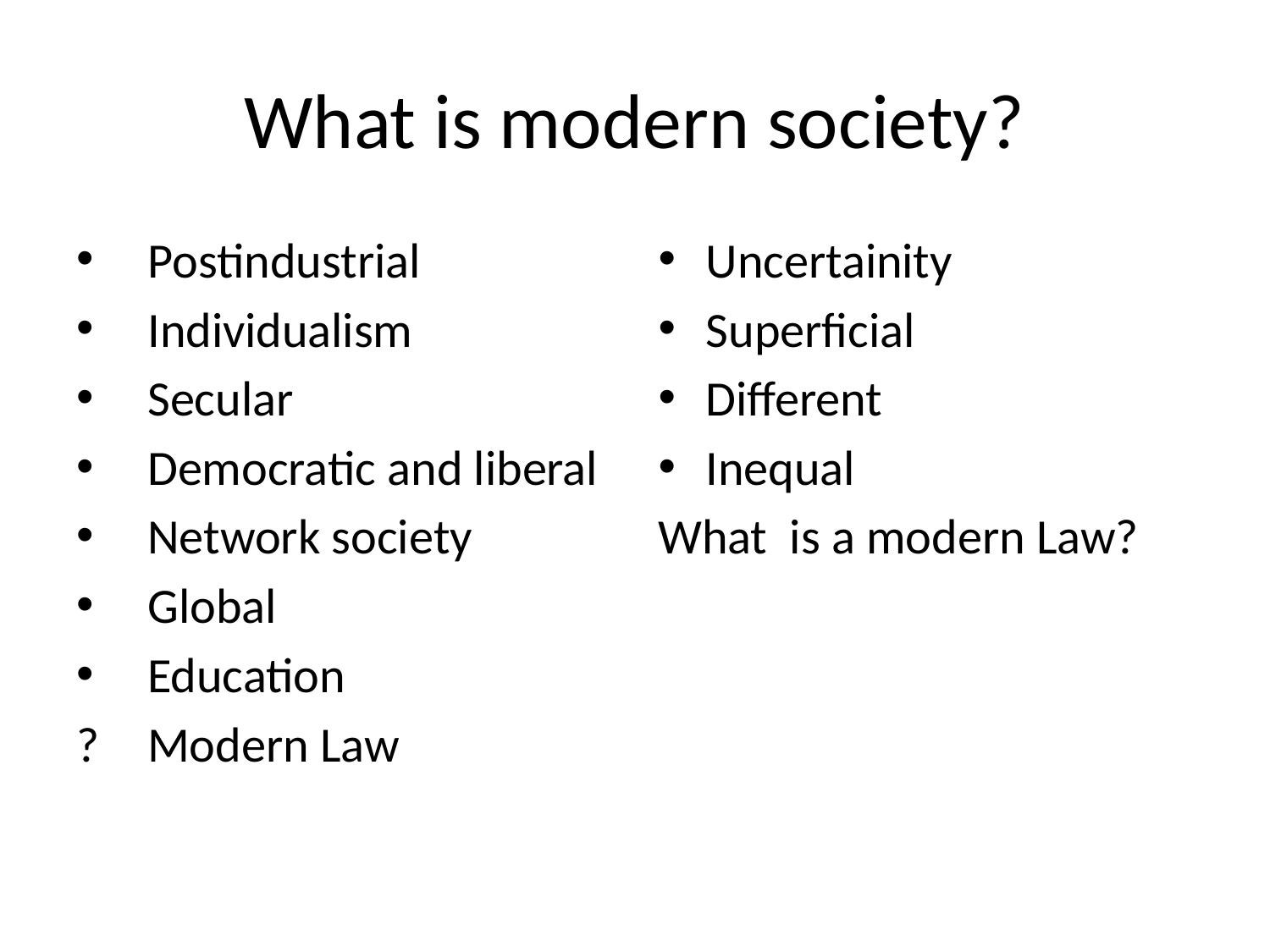

# What is modern society?
Postindustrial
Individualism
Secular
Democratic and liberal
Network society
Global
Education
?	Modern Law
Uncertainity
Superficial
Different
Inequal
What  is a modern Law?